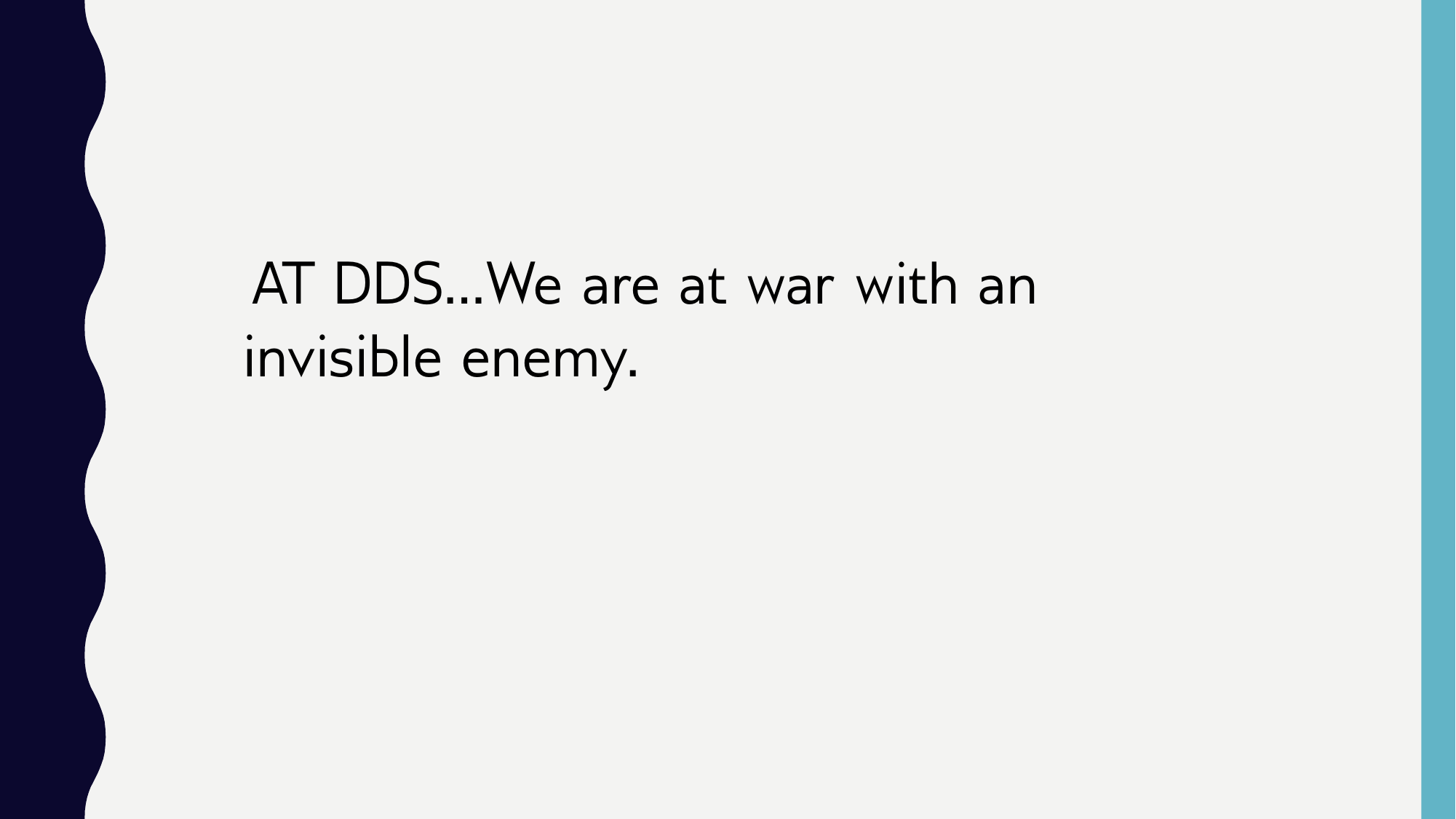

AT DDS…We are at war with an invisible enemy.